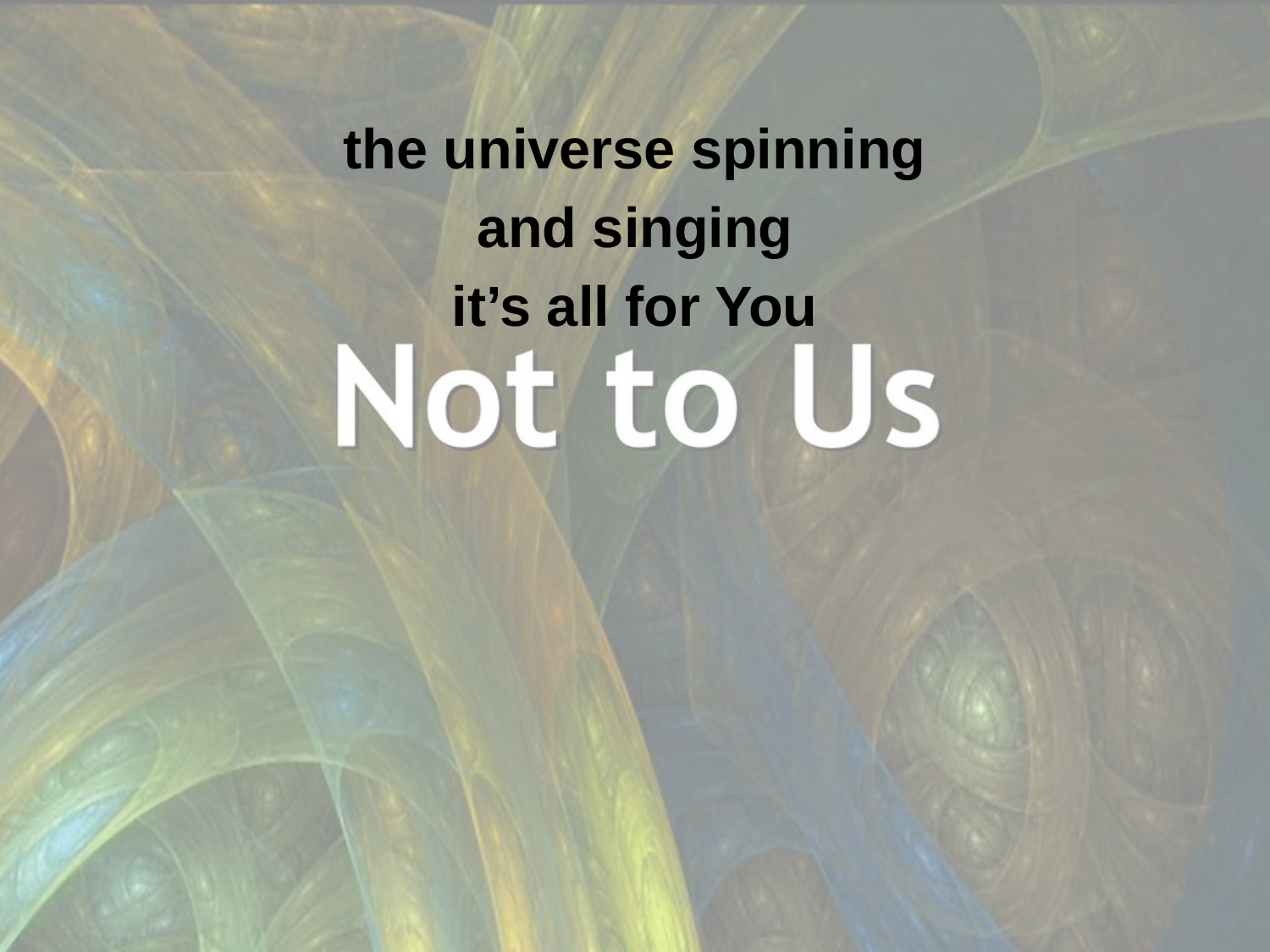

the universe spinning
and singing
it’s all for You